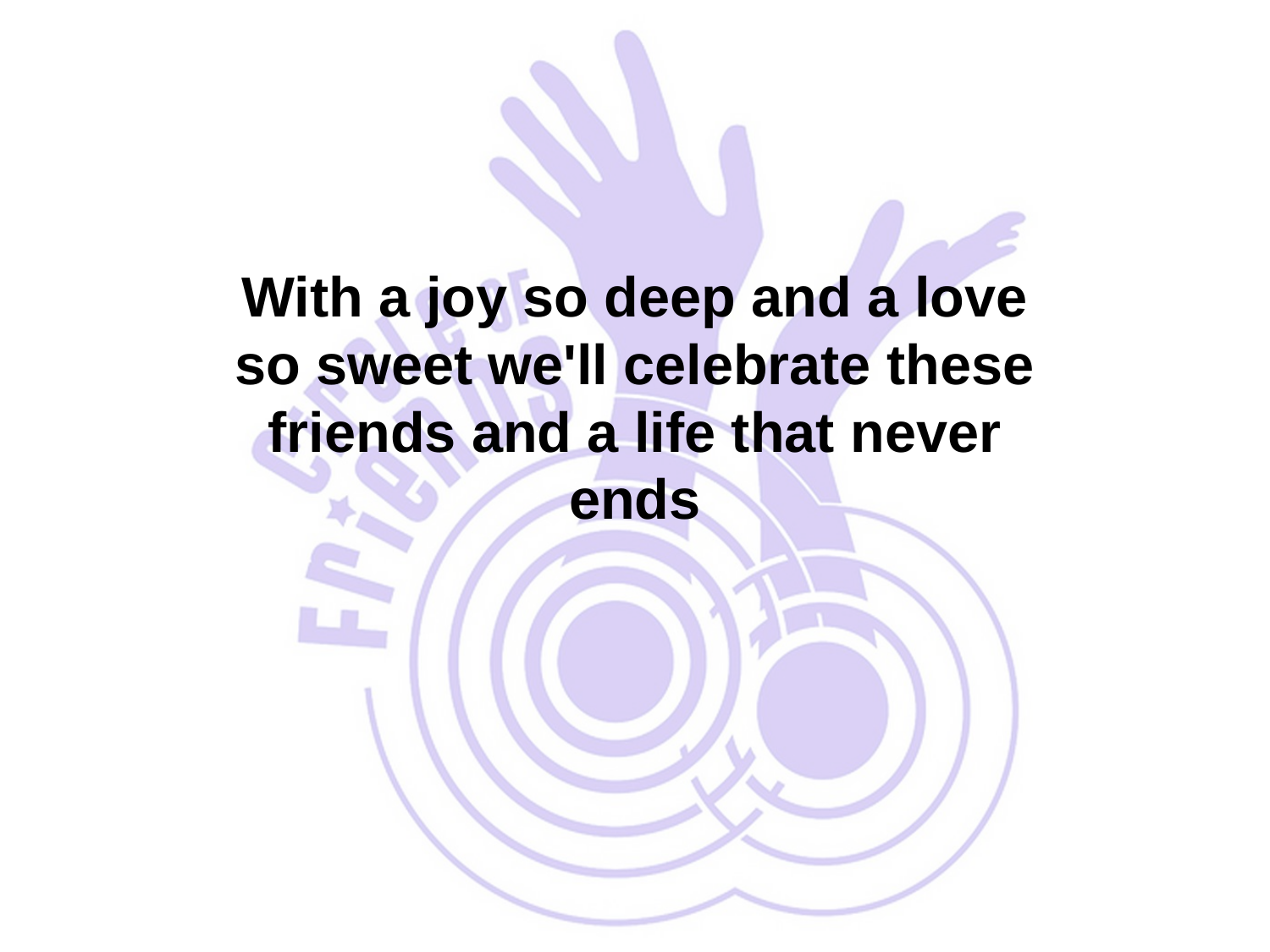

With a joy so deep and a love so sweet we'll celebrate these friends and a life that never ends